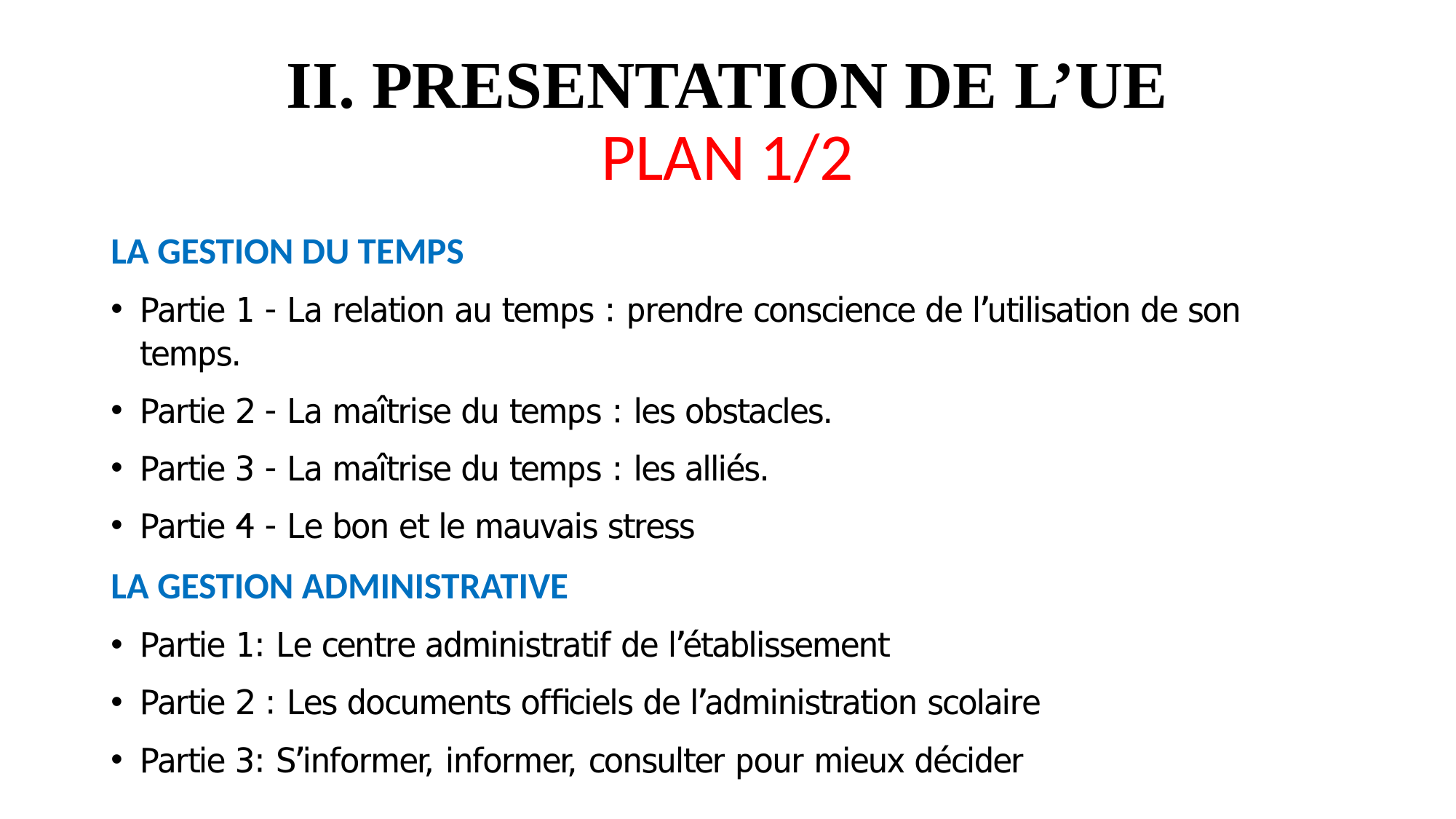

# II. PRESENTATION DE L’UE PLAN 1/2
LA GESTION DU TEMPS
Partie 1 - La relation au temps : prendre conscience de l’utilisation de son temps.
Partie 2 - La maîtrise du temps : les obstacles.
Partie 3 - La maîtrise du temps : les alliés.
Partie 4 - Le bon et le mauvais stress
LA GESTION ADMINISTRATIVE
Partie 1: Le centre administratif de l’établissement
Partie 2 : Les documents officiels de l’administration scolaire
Partie 3: S’informer, informer, consulter pour mieux décider